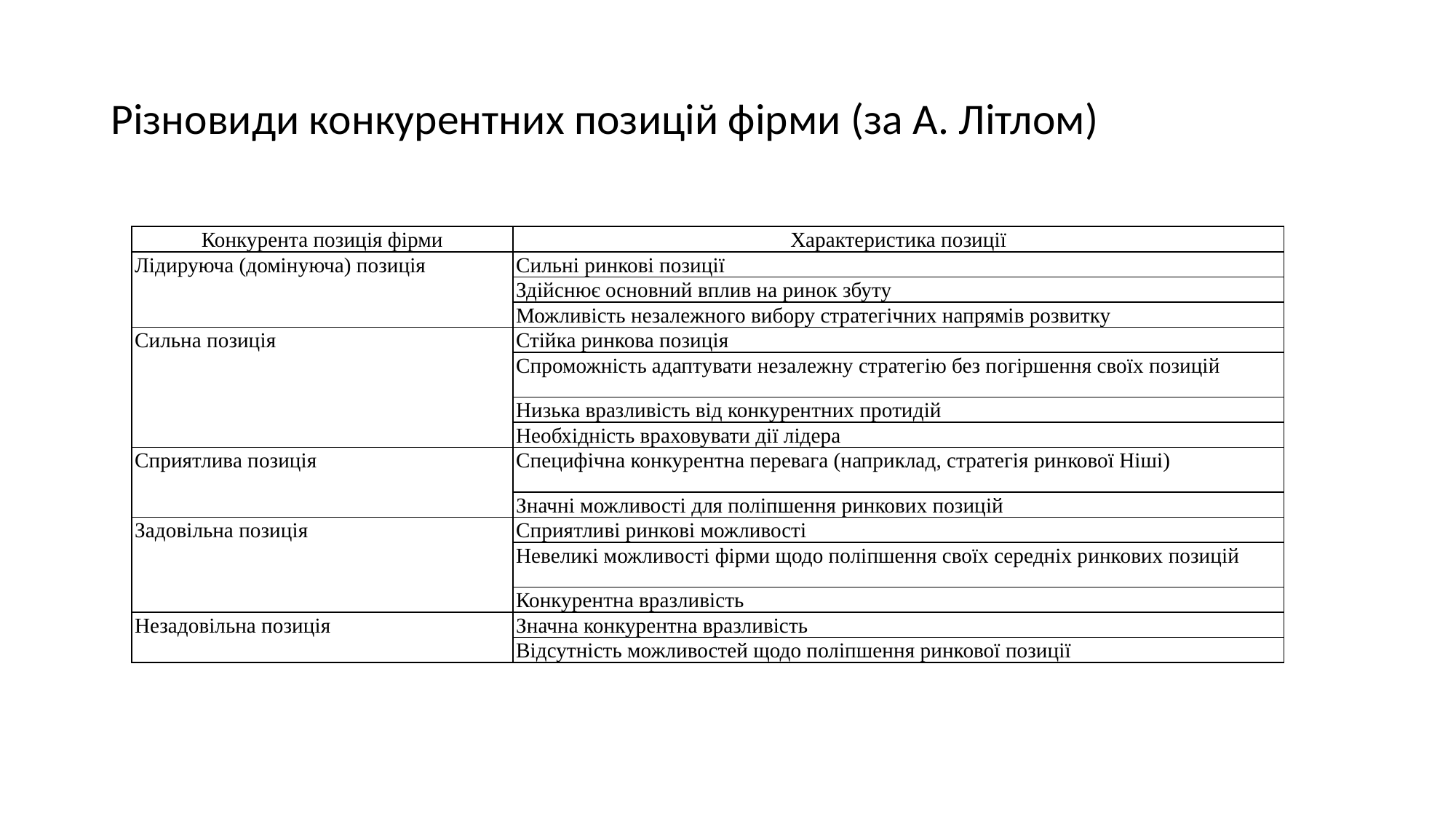

# Різновиди конкурентних позицій фірми (за А. Літлом)
| Конкурента позиція фірми | Характеристика позиції |
| --- | --- |
| Лідируюча (домінуюча) позиція | Сильні ринкові позиції |
|  | Здійснює основний вплив на ринок збуту |
|  | Можливість незалежного вибору стратегічних напрямів розвитку |
| Сильна позиція | Стійка ринкова позиція |
|  | Спроможність адаптувати незалежну стратегію без погіршення своїх позицій |
|  | Низька вразливість від конкурентних протидій |
|  | Необхідність враховувати дії лідера |
| Сприятлива позиція | Специфічна конкурентна перевага (наприклад, стратегія ринкової Ніші) |
|  | Значні можливості для поліпшення ринкових позицій |
| Задовільна позиція | Сприятливі ринкові можливості |
|  | Невеликі можливості фірми щодо поліпшення своїх середніх ринкових позицій |
|  | Конкурентна вразливість |
| Незадовільна позиція | Значна конкурентна вразливість |
|  | Відсутність можливостей щодо поліпшення ринкової позиції |